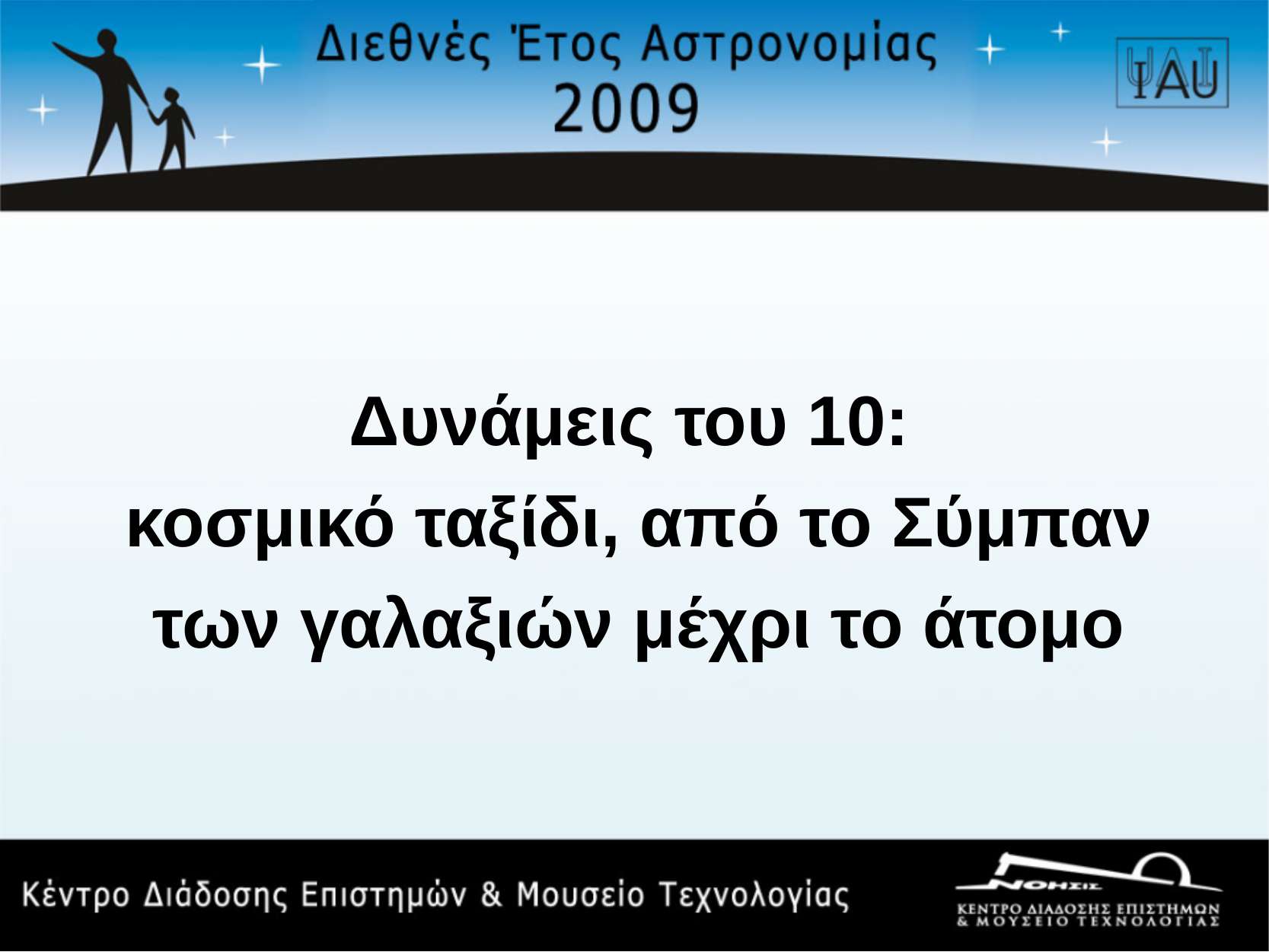

Δυνάμεις του 10:
κοσμικό ταξίδι, από το Σύμπαν των γαλαξιών μέχρι το άτομο